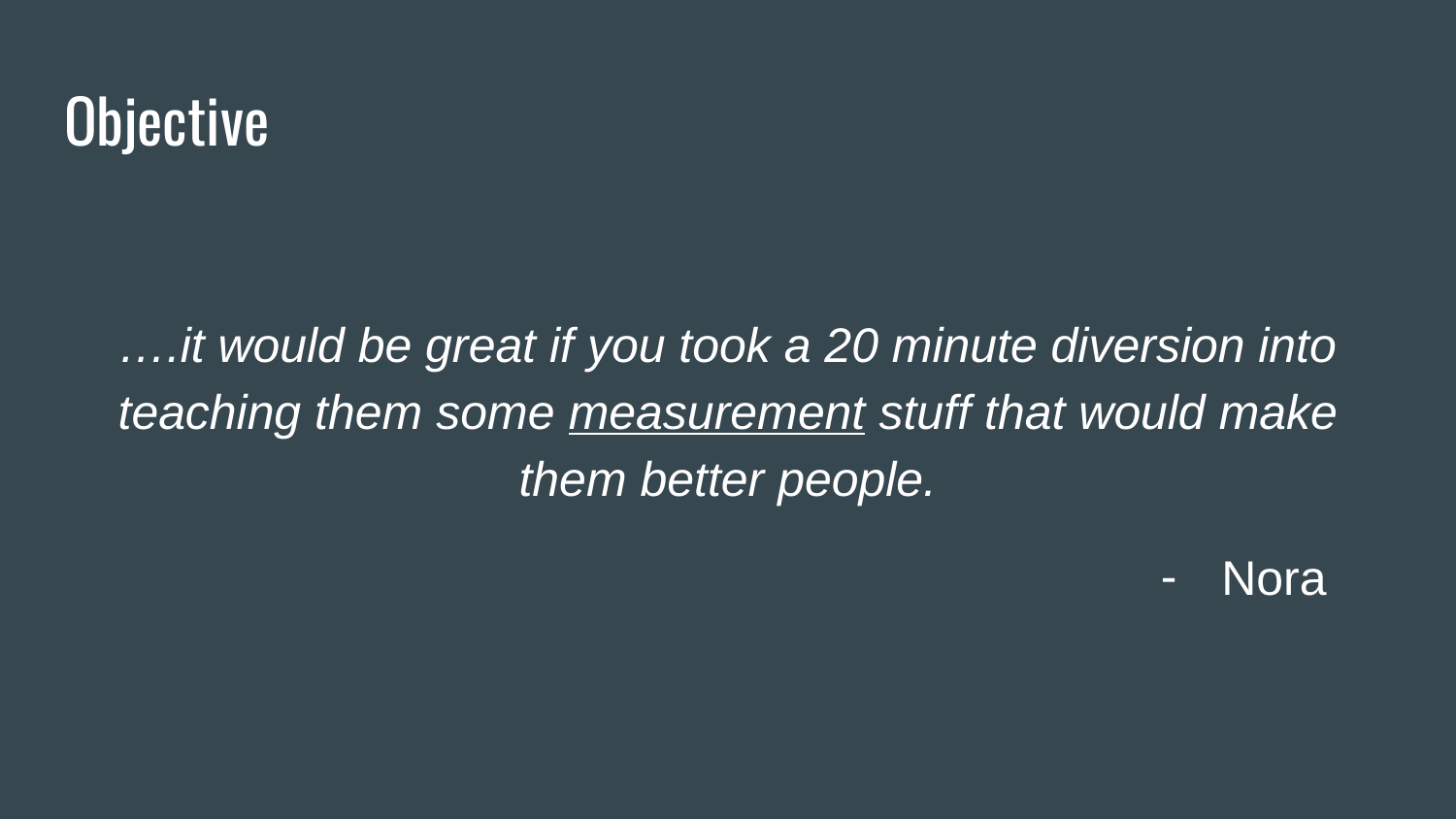

# Objective
….it would be great if you took a 20 minute diversion into teaching them some measurement stuff that would make them better people.
Nora